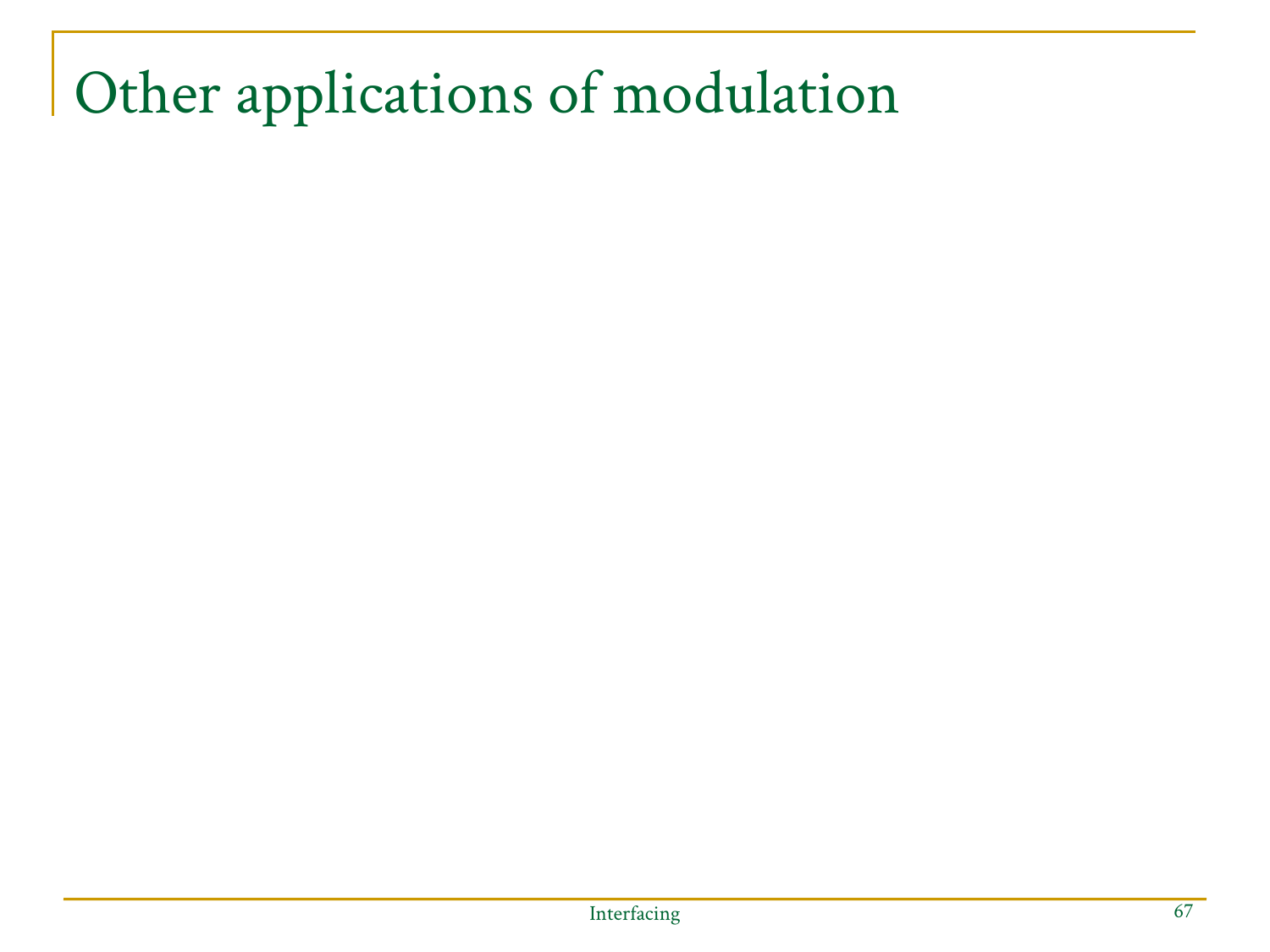

# Other applications of modulation
67
Interfacing